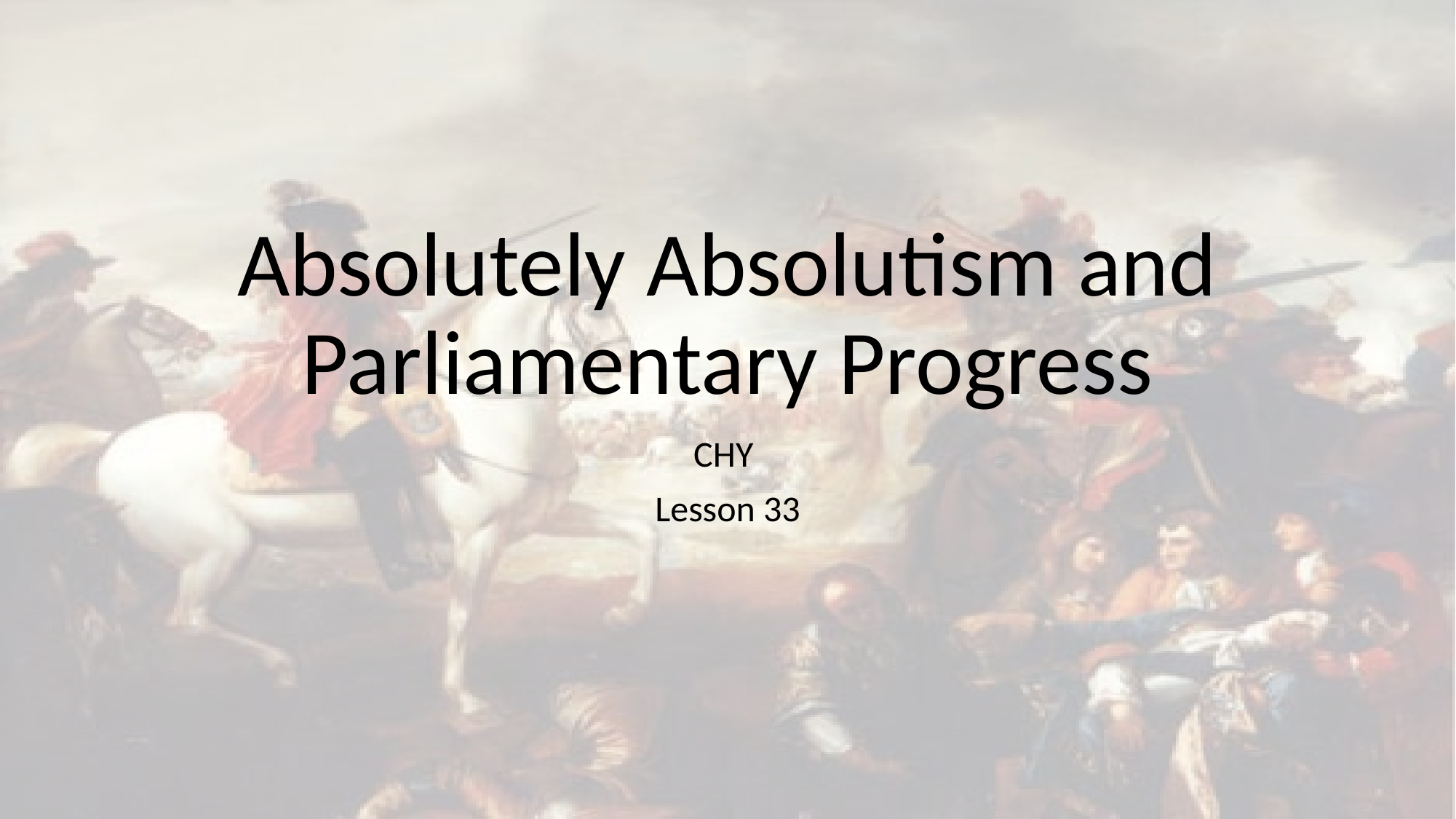

# Absolutely Absolutism and Parliamentary Progress
CHY
Lesson 33